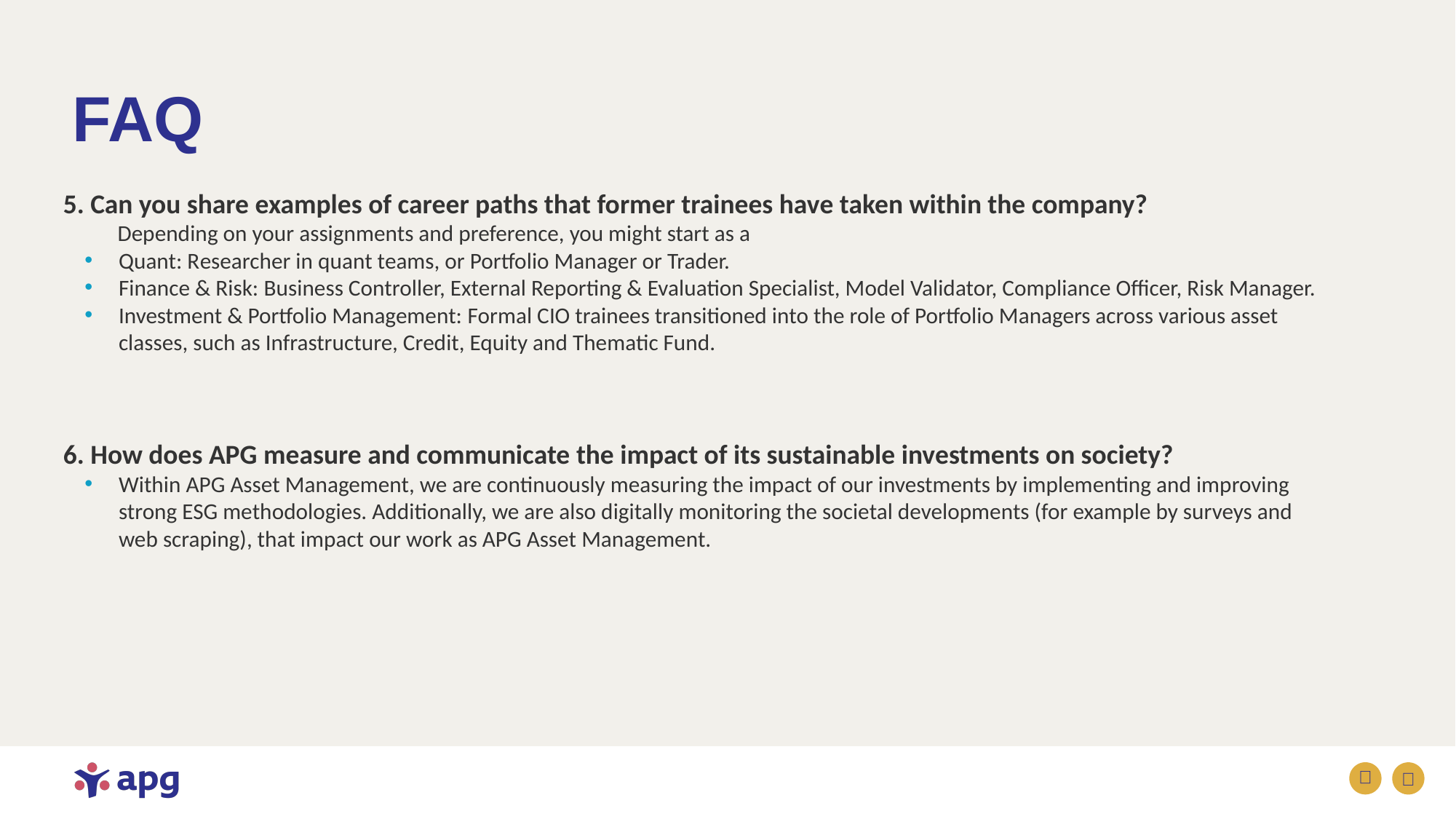

# FAQ
5. Can you share examples of career paths that former trainees have taken within the company?
   Depending on your assignments and preference, you might start as a
Quant: Researcher in quant teams, or Portfolio Manager or Trader.
Finance & Risk: Business Controller, External Reporting & Evaluation Specialist, Model Validator, Compliance Officer, Risk Manager.
Investment & Portfolio Management: Formal CIO trainees transitioned into the role of Portfolio Managers across various asset classes, such as Infrastructure, Credit, Equity and Thematic Fund.

6. How does APG measure and communicate the impact of its sustainable investments on society?
Within APG Asset Management, we are continuously measuring the impact of our investments by implementing and improving strong ESG methodologies. Additionally, we are also digitally monitoring the societal developments (for example by surveys and web scraping), that impact our work as APG Asset Management.